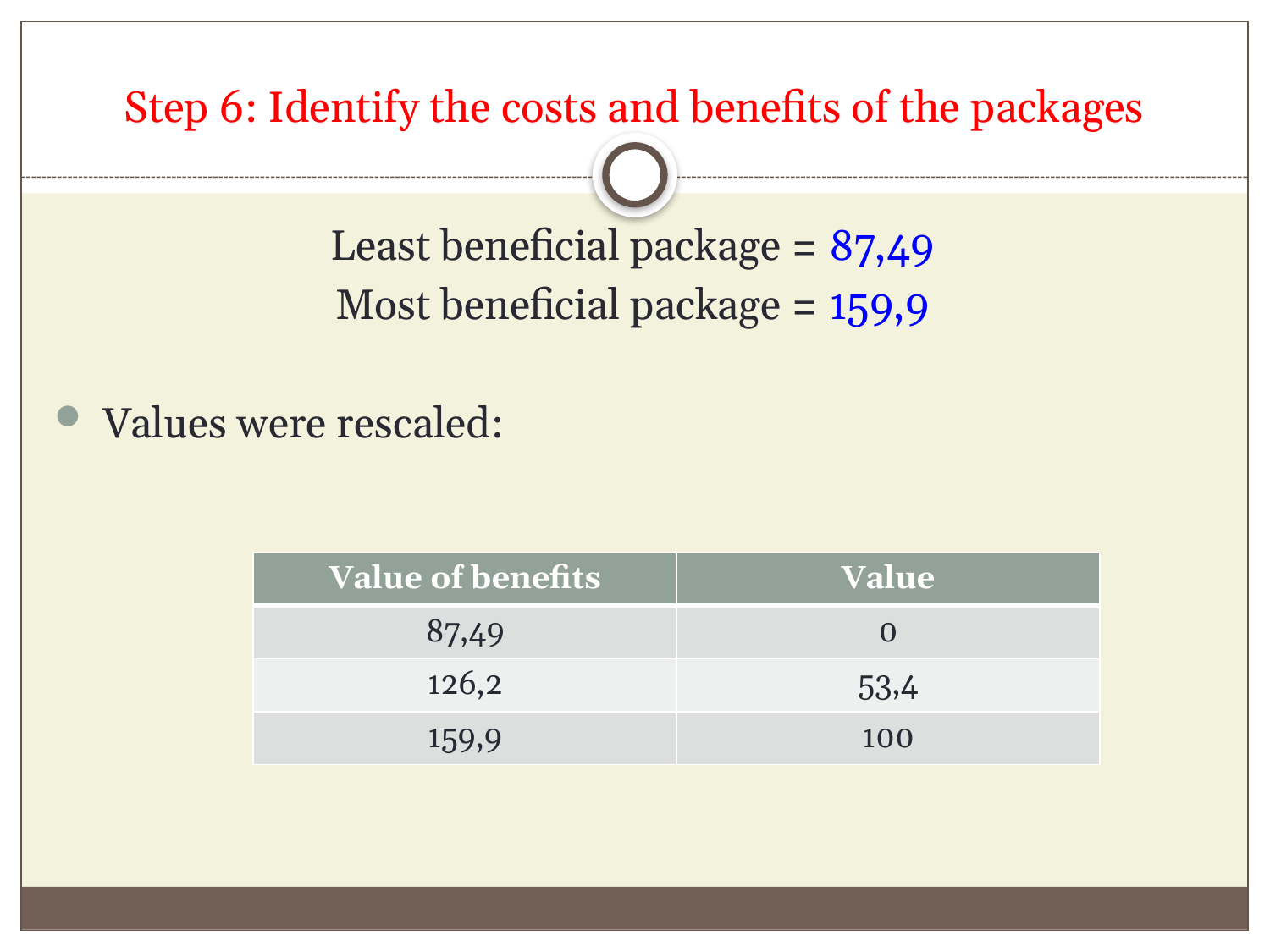

# Step 6: Identify the costs and benefits of the packages
Least beneficial package = 87,49
Most beneficial package = 159,9

 Values were rescaled:

| Value of benefits | Value |
| --- | --- |
| 87,49 | 0 |
| 126,2 | 53,4 |
| 159,9 | 100 |